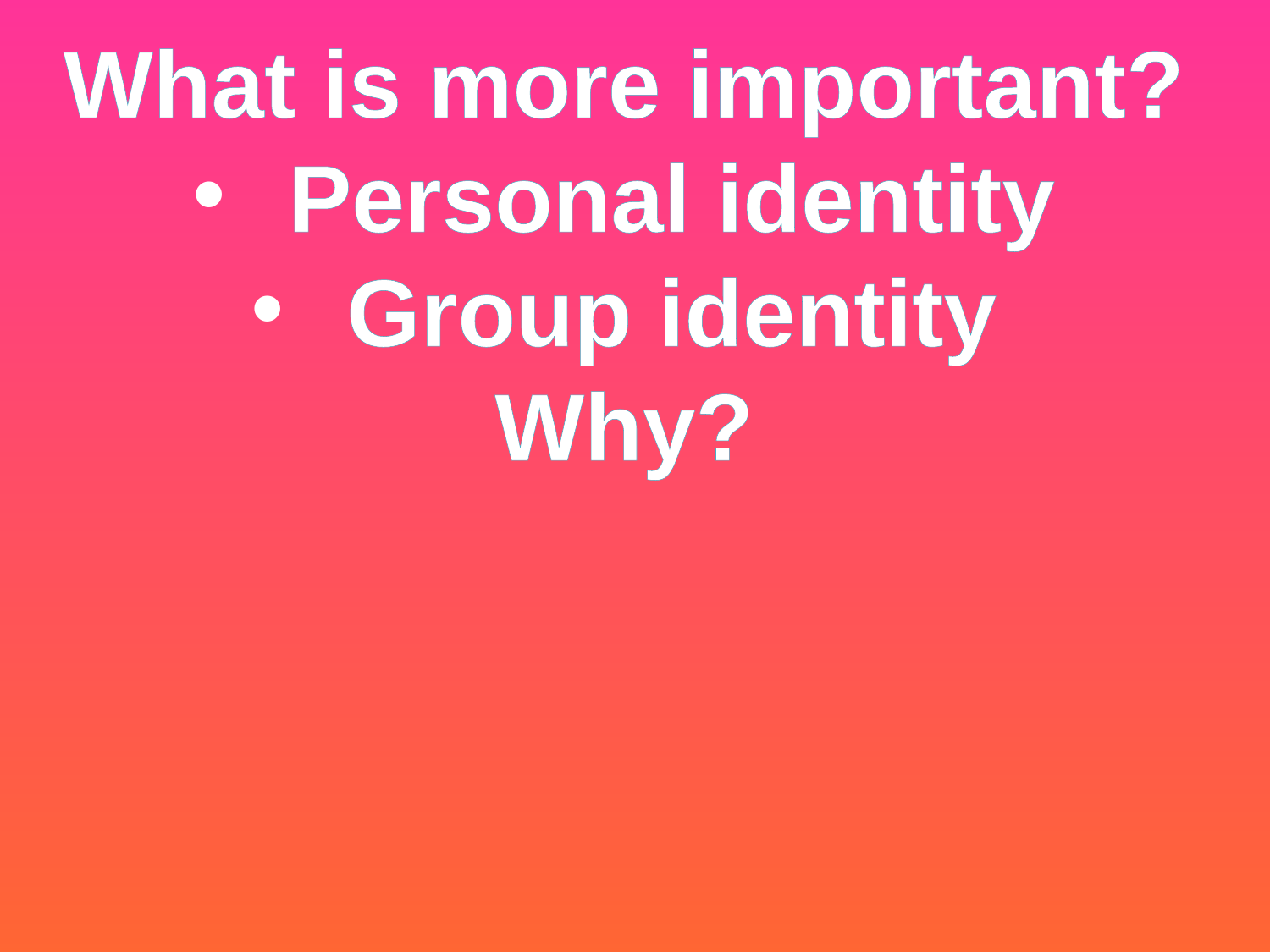

What is more important?
Personal identity
Group identity
Why?